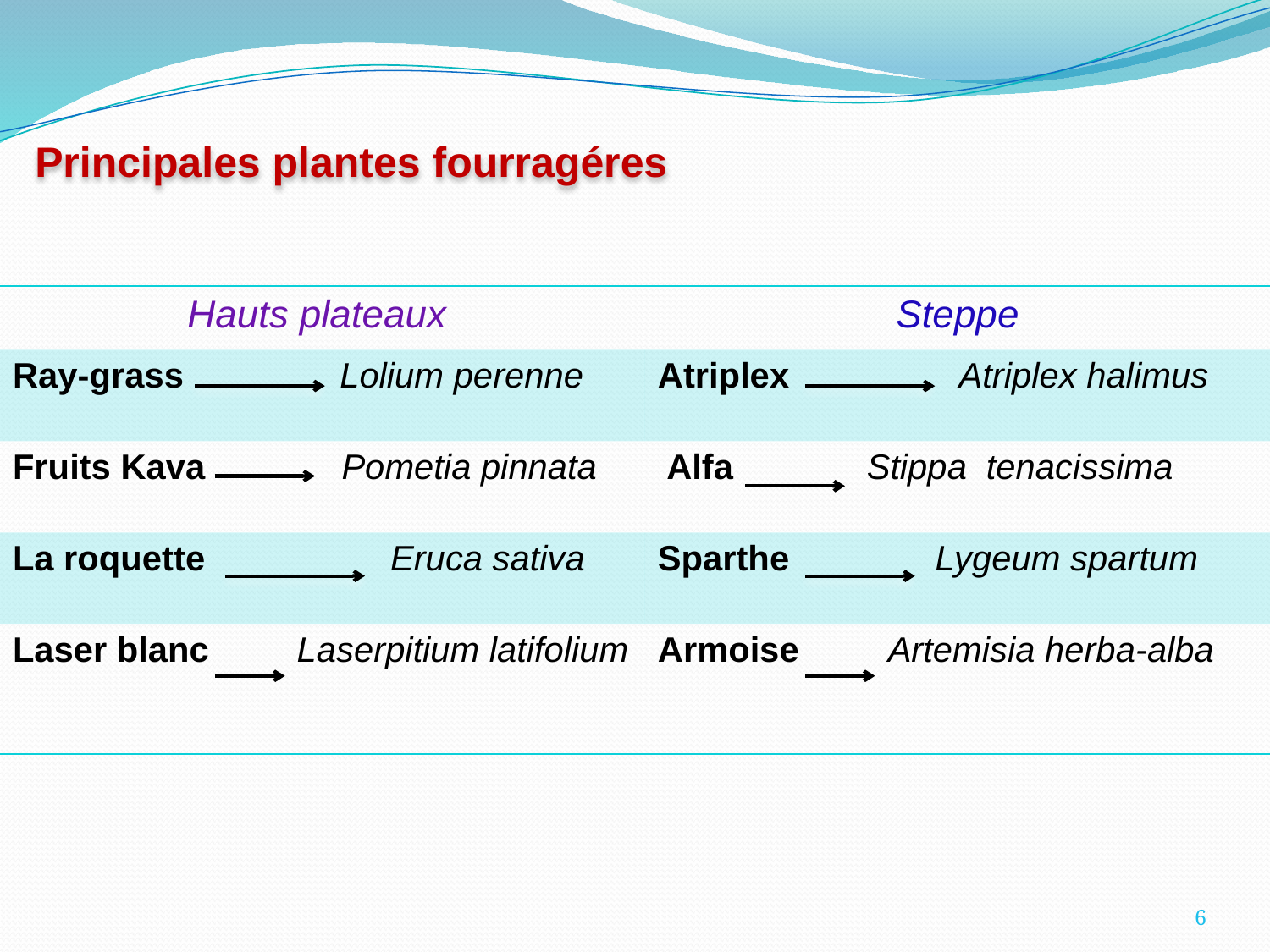

# Principales plantes fourragéres
| Hauts plateaux | Steppe |
| --- | --- |
| Ray-grass Lolium perenne | Atriplex Atriplex halimus |
| Fruits Kava Pometia pinnata | Alfa Stippa tenacissima |
| La roquette Eruca sativa | Sparthe Lygeum spartum |
| Laser blanc Laserpitium latifolium | Armoise Artemisia herba-alba |
6